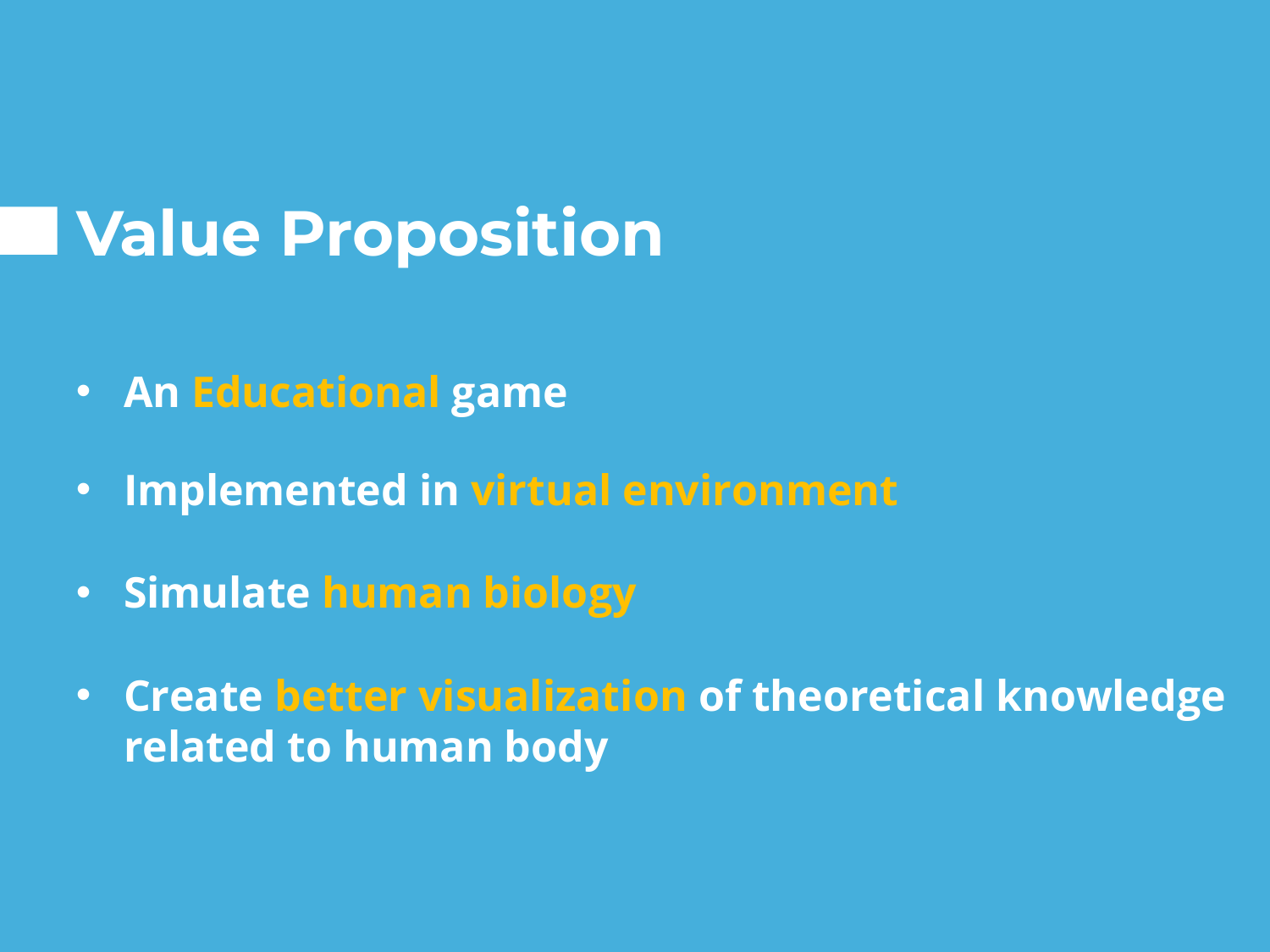

# Value Proposition
An Educational game
Implemented in virtual environment
Simulate human biology
Create better visualization of theoretical knowledge related to human body